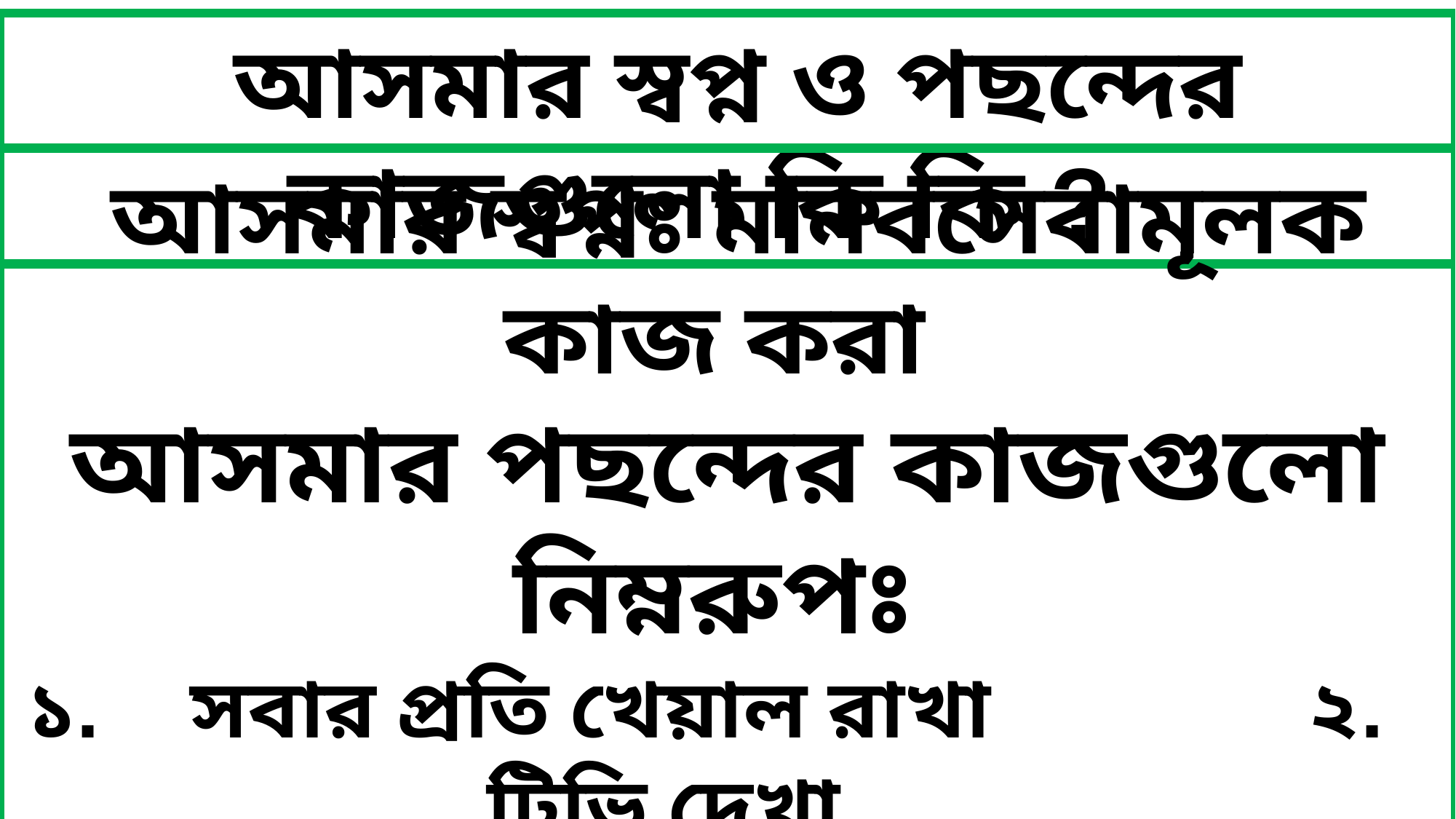

আসমার স্বপ্ন ও পছন্দের কাজগুলো কি কি ?
 আসমার স্বপ্নঃ মানবসেবামূলক কাজ করা
আসমার পছন্দের কাজগুলো নিম্নরুপঃ
১.    সবার প্রতি খেয়াল রাখা               ২.   টিভি দেখা
৩.    গল্প লেখা ও  পড়া                  ৪.    চিত্রাঙ্গন করা
৫.    সংগঠন  করা  ইত্যাদি।